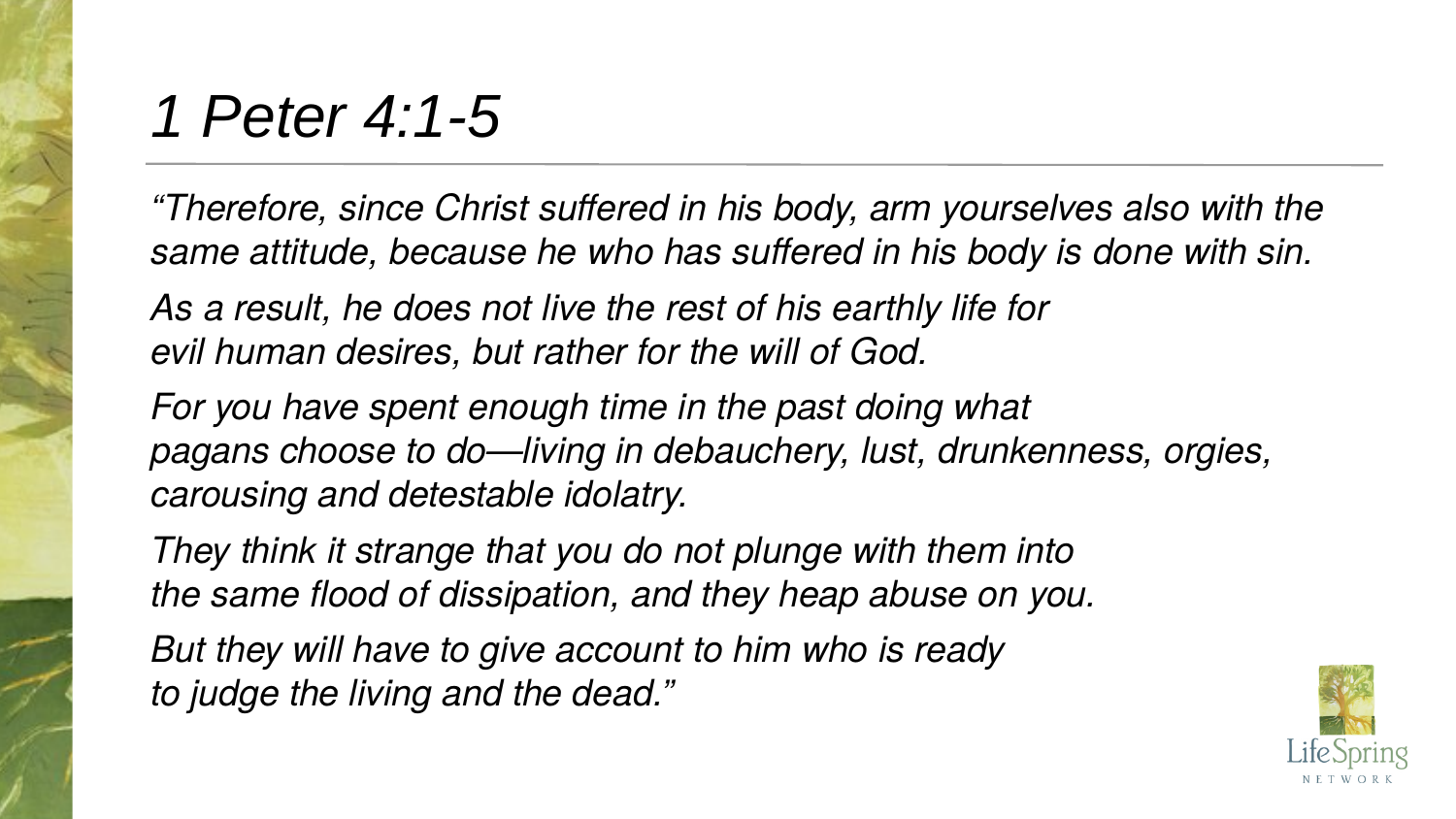

# 1 Peter 4:1-5
“Therefore, since Christ suffered in his body, arm yourselves also with the same attitude, because he who has suffered in his body is done with sin.
As a result, he does not live the rest of his earthly life for
evil human desires, but rather for the will of God.
For you have spent enough time in the past doing what
pagans choose to do—living in debauchery, lust, drunkenness, orgies, carousing and detestable idolatry.
They think it strange that you do not plunge with them into
the same flood of dissipation, and they heap abuse on you.
But they will have to give account to him who is ready
to judge the living and the dead.”